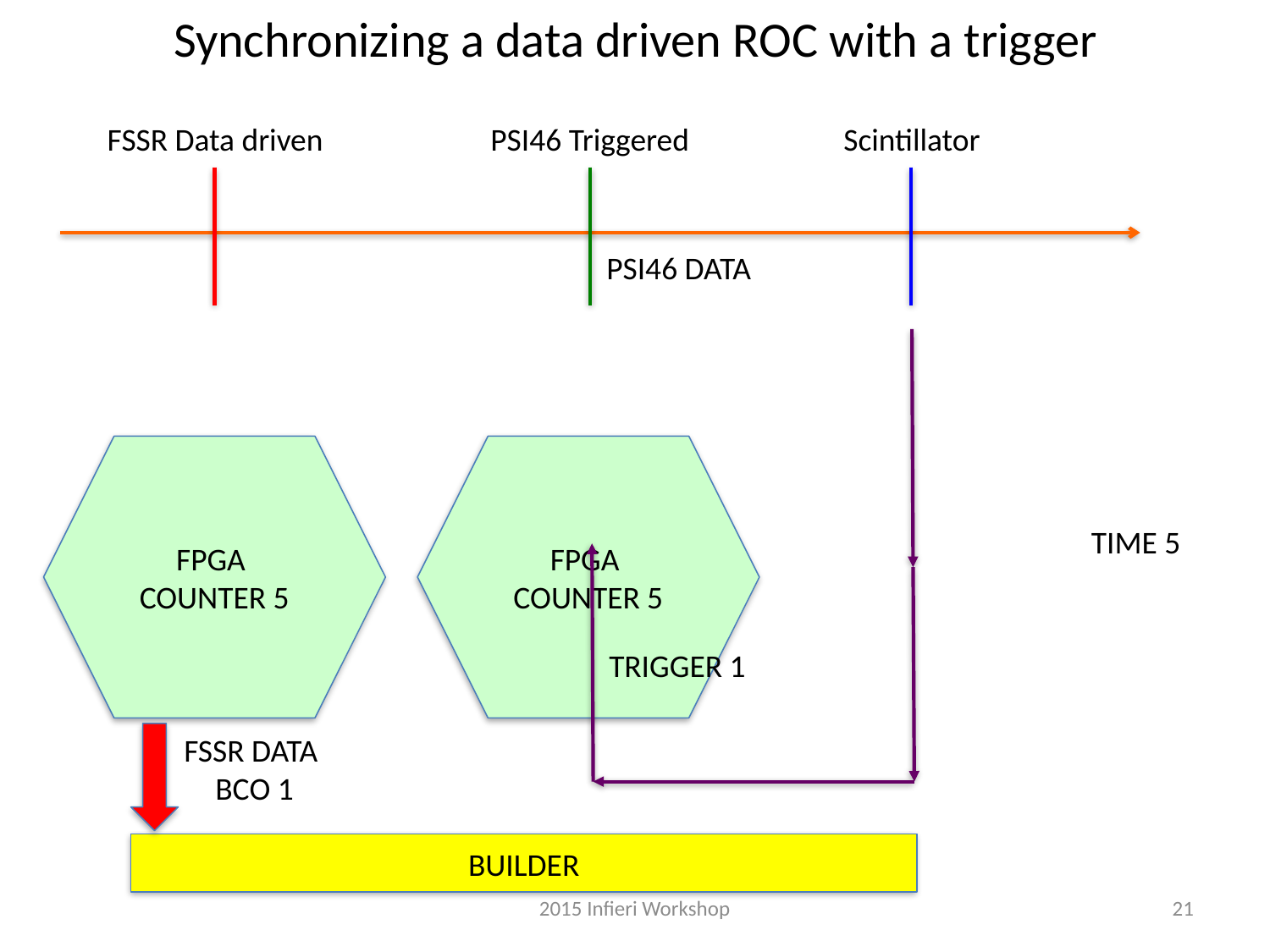

Synchronizing a data driven ROC with a trigger
FSSR Data driven
PSI46 Triggered
Scintillator
PSI46 DATA
FPGA
COUNTER 5
FPGA
COUNTER 5
TIME 5
TRIGGER 1

FSSR DATA
BCO 1
BUILDER
2015 Infieri Workshop
21